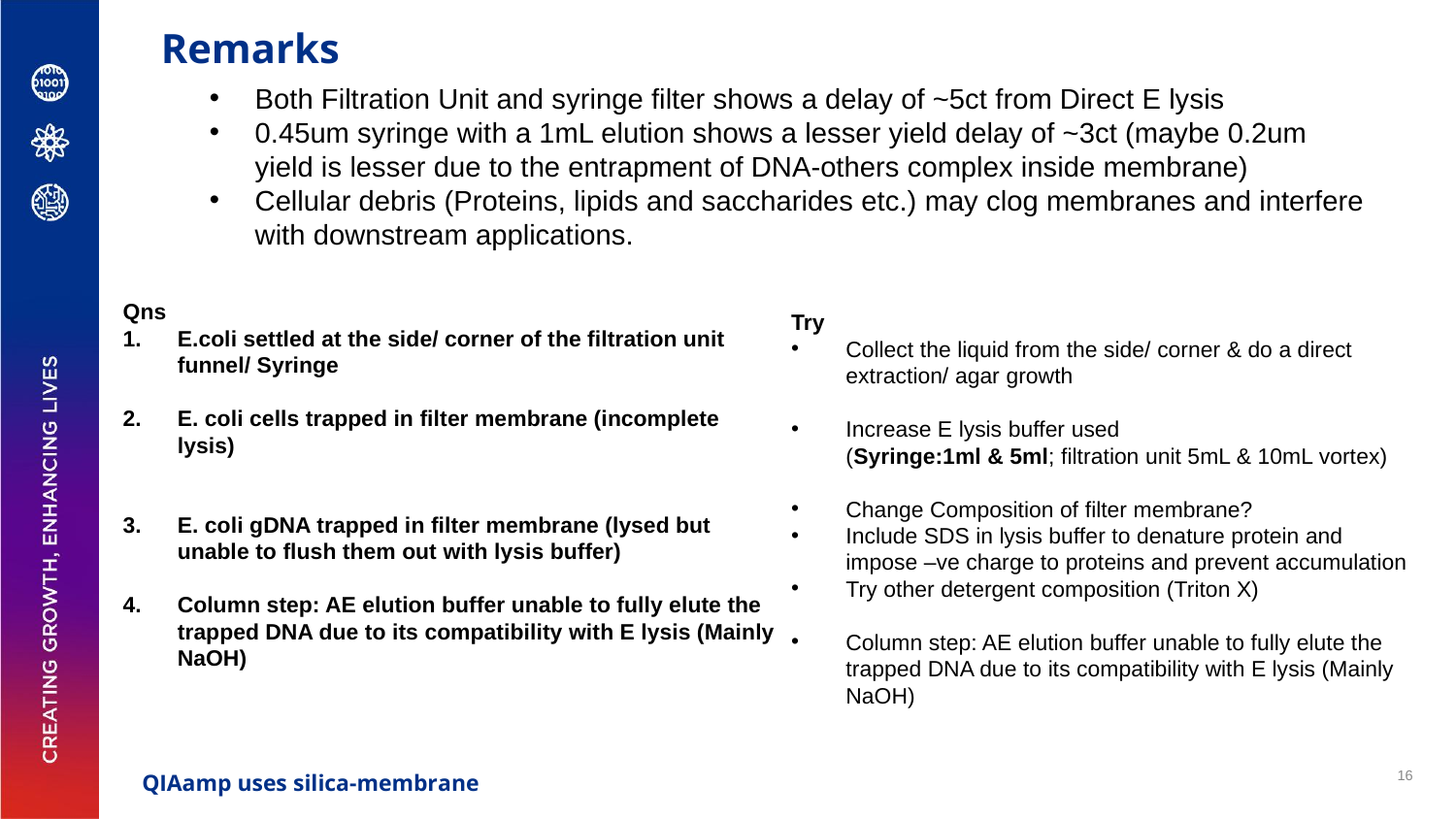

# Remarks
Both Filtration Unit and syringe filter shows a delay of ~5ct from Direct E lysis
0.45um syringe with a 1mL elution shows a lesser yield delay of ~3ct (maybe 0.2um yield is lesser due to the entrapment of DNA-others complex inside membrane)
Cellular debris (Proteins, lipids and saccharides etc.) may clog membranes and interfere with downstream applications.
Qns
E.coli settled at the side/ corner of the filtration unit funnel/ Syringe

E. coli cells trapped in filter membrane (incomplete lysis)

E. coli gDNA trapped in filter membrane (lysed but unable to flush them out with lysis buffer)

Column step: AE elution buffer unable to fully elute the trapped DNA due to its compatibility with E lysis (Mainly NaOH)
Try
Collect the liquid from the side/ corner & do a direct extraction/ agar growth

Increase E lysis buffer used
(Syringe:1ml & 5ml; filtration unit 5mL & 10mL vortex)

Change Composition of filter membrane?
Include SDS in lysis buffer to denature protein and impose –ve charge to proteins and prevent accumulation
Try other detergent composition (Triton X)

Column step: AE elution buffer unable to fully elute the trapped DNA due to its compatibility with E lysis (Mainly NaOH)
QIAamp uses silica-membrane